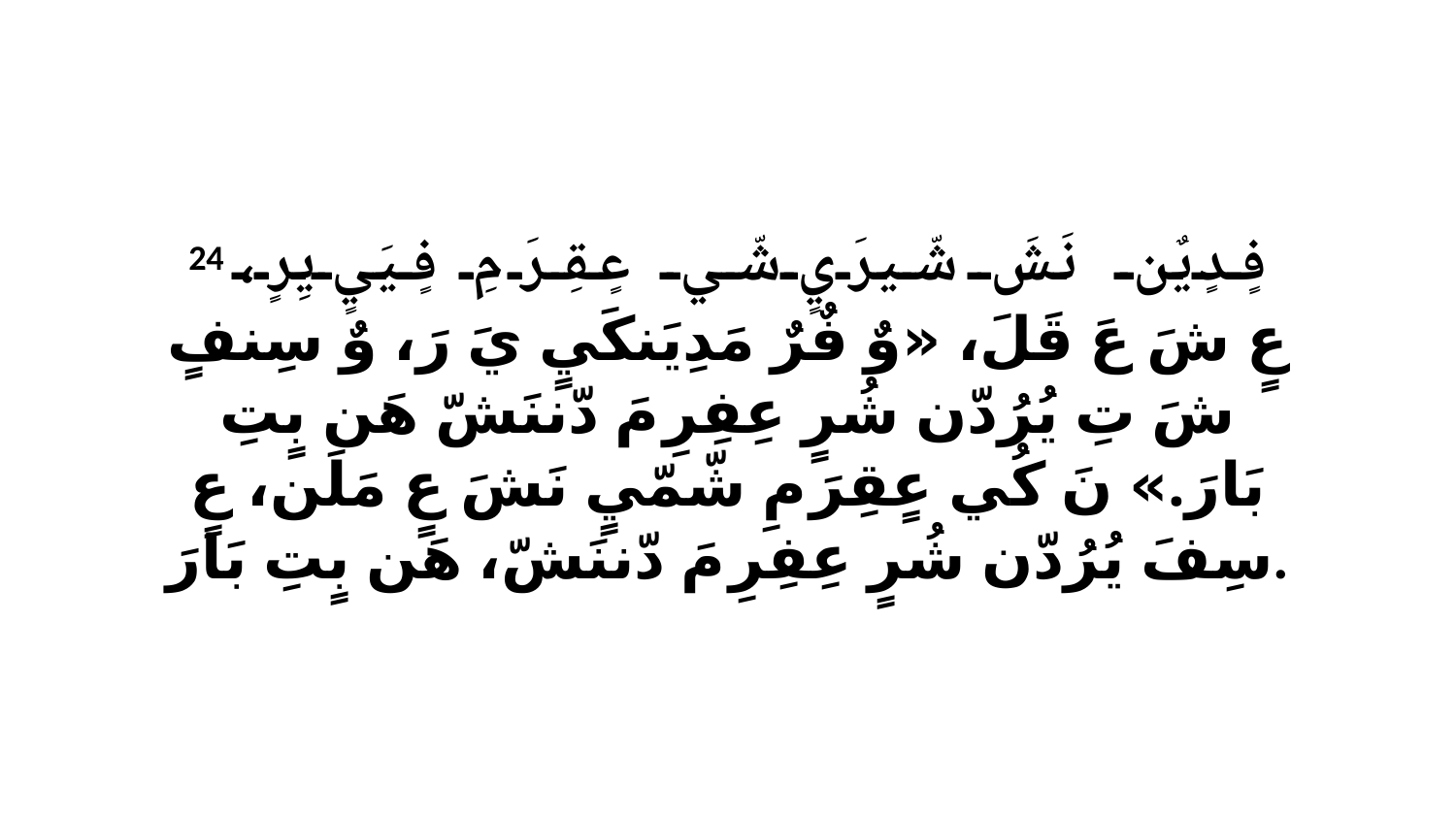

24 فٍدٍيٌن نَشَ شّيرَيٍ شّي عٍقِرَ مِ فٍيَيٍ يِرٍ، عٍ شَ عَ قَلَ، «وٌ فٌرٌ مَدِيَنكَيٍ يَ رَ، وٌ سِنفٍ شَ تِ يُرُدّن شُرٍ عِفِرِ مَ دّننَشّ هَن بٍتِ بَارَ.» نَ كُي عٍقِرَ مِ شّمّيٍ نَشَ عٍ مَلَن، عٍ سِفَ يُرُدّن شُرٍ عِفِرِ مَ دّننَشّ، هَن بٍتِ بَارَ.